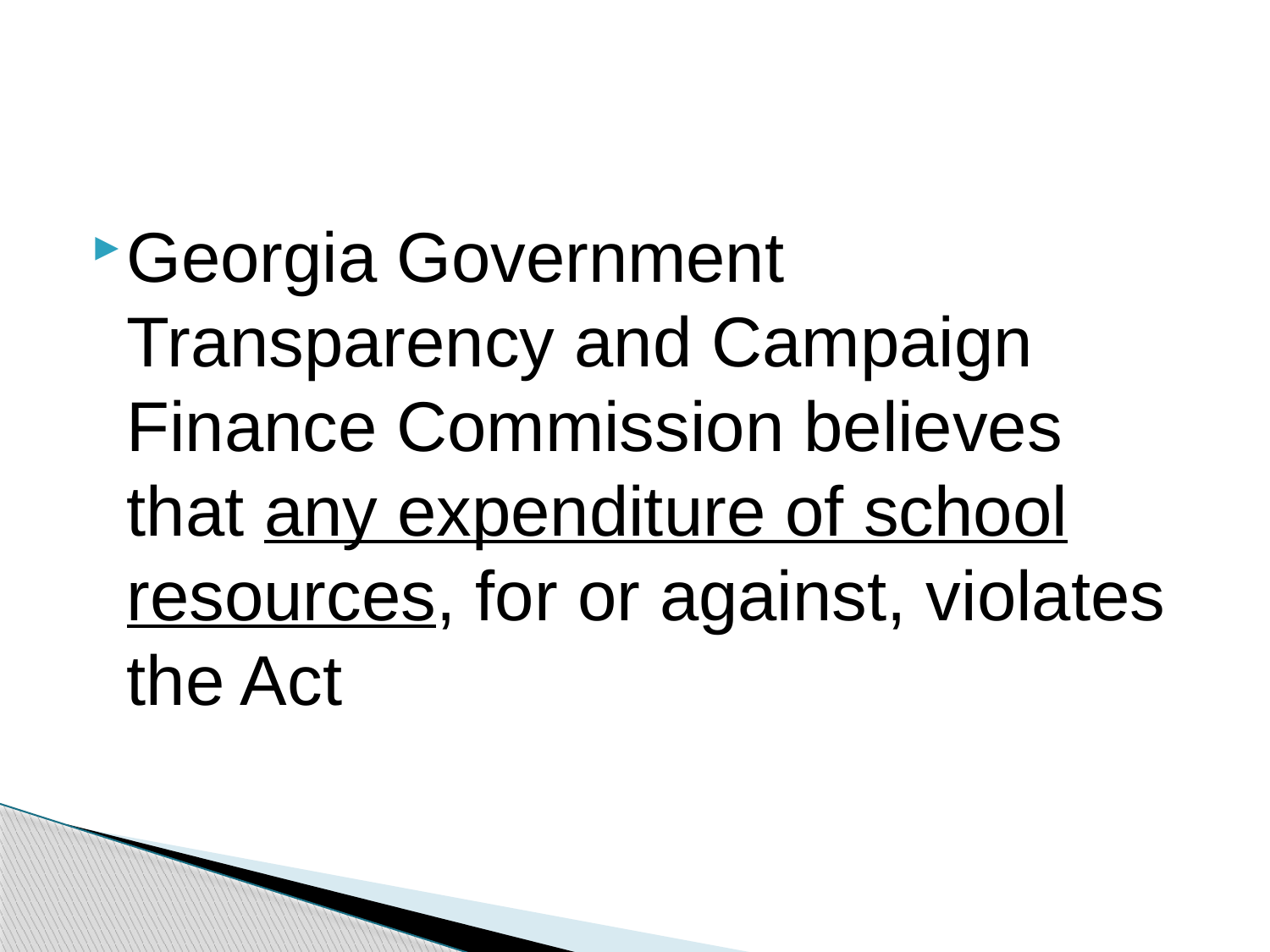

Georgia Government Transparency and Campaign Finance Commission believes that any expenditure of school resources, for or against, violates the Act